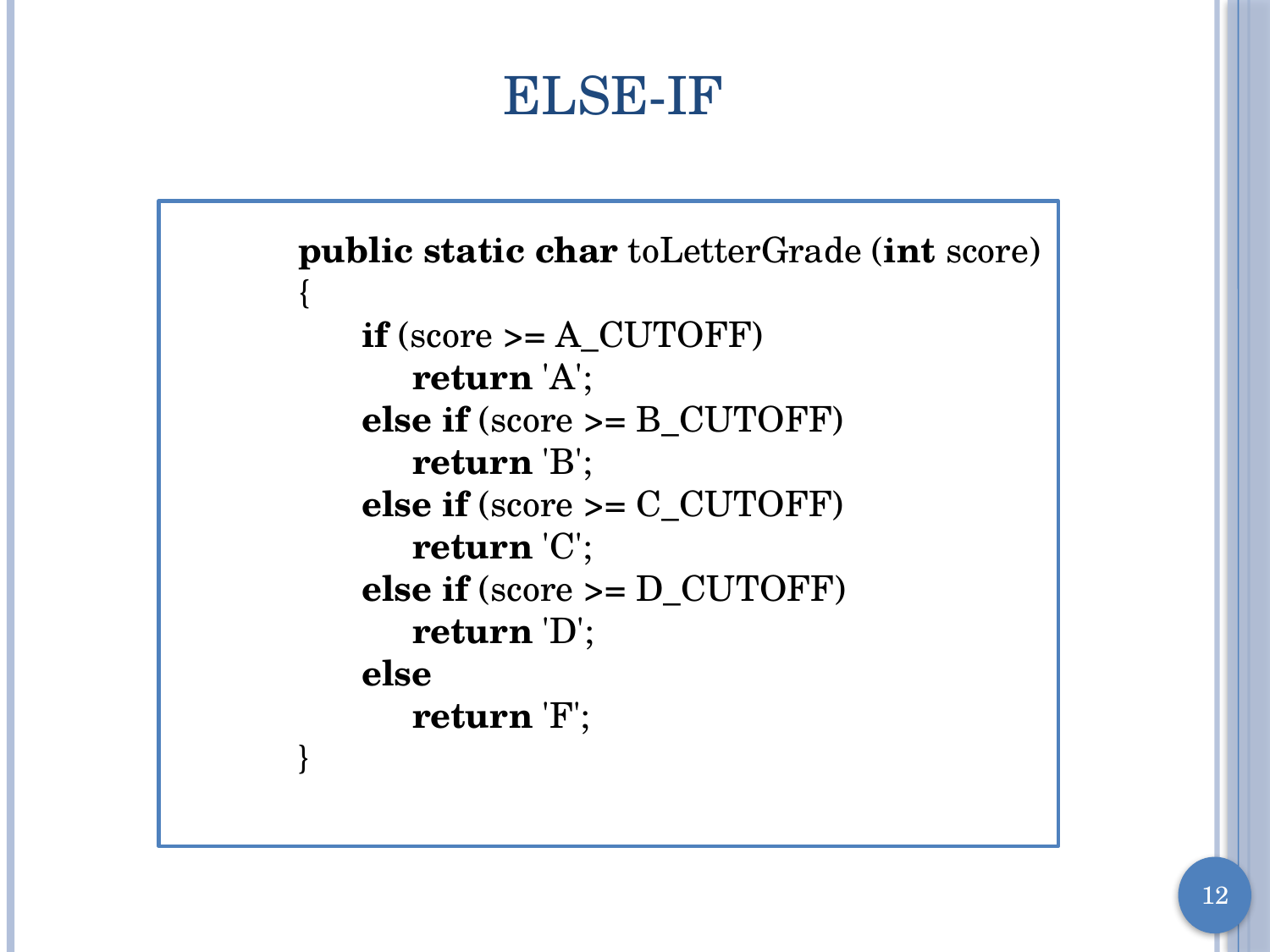

# Else-If
public static char toLetterGrade (int score) {
if (score >= A_CUTOFF)
     return 'A';
else if (score >= B_CUTOFF)
     return 'B';
else if (score >= C_CUTOFF)
     return 'C';
else if (score >= D_CUTOFF)
     return 'D';
else
     return 'F';
}